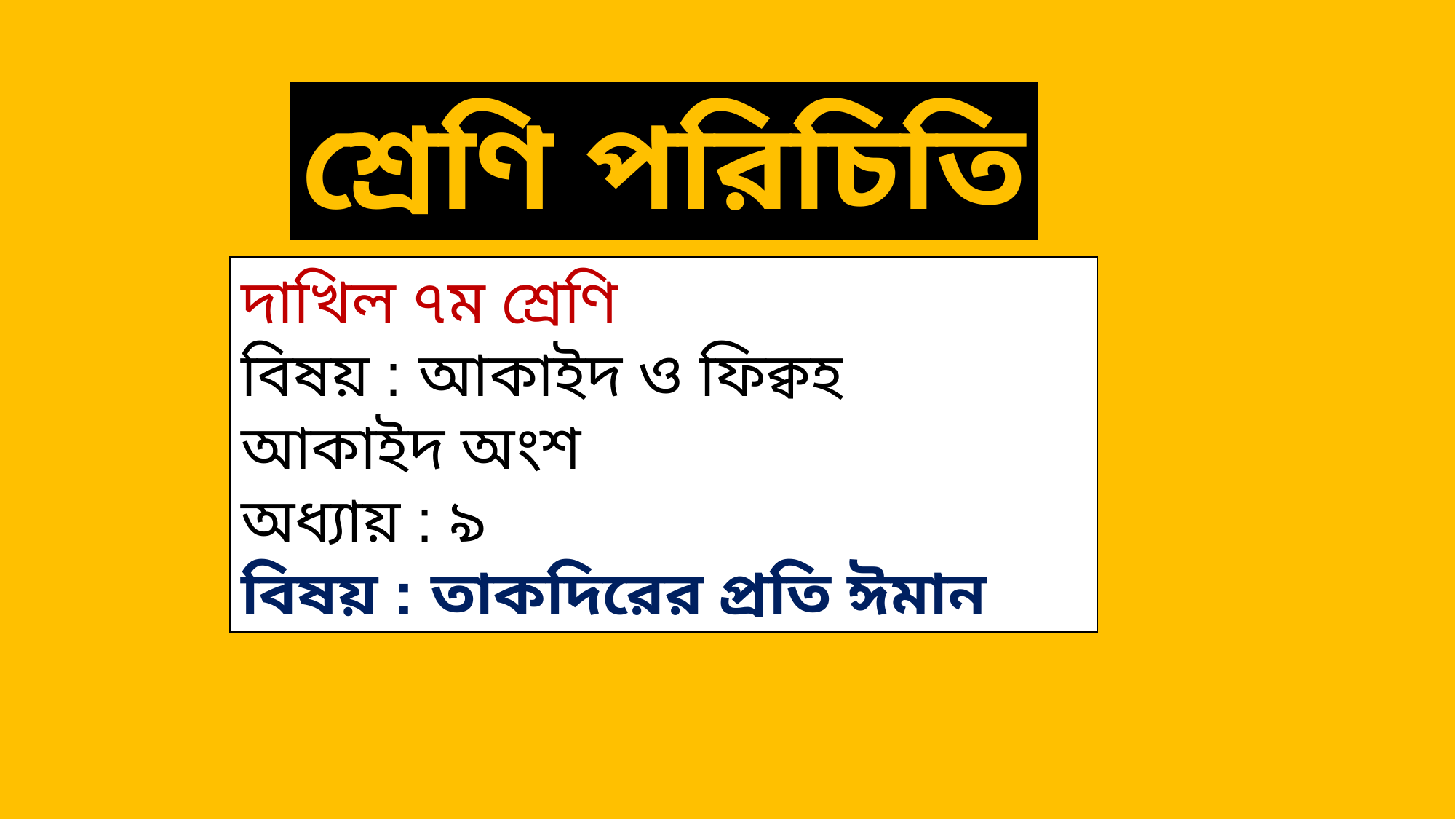

শ্রেণি পরিচিতি
দাখিল ৭ম শ্রেণি
বিষয় : আকাইদ ও ফিক্বহ
আকাইদ অংশ
অধ্যায় : ৯
বিষয় : তাকদিরের প্রতি ঈমান